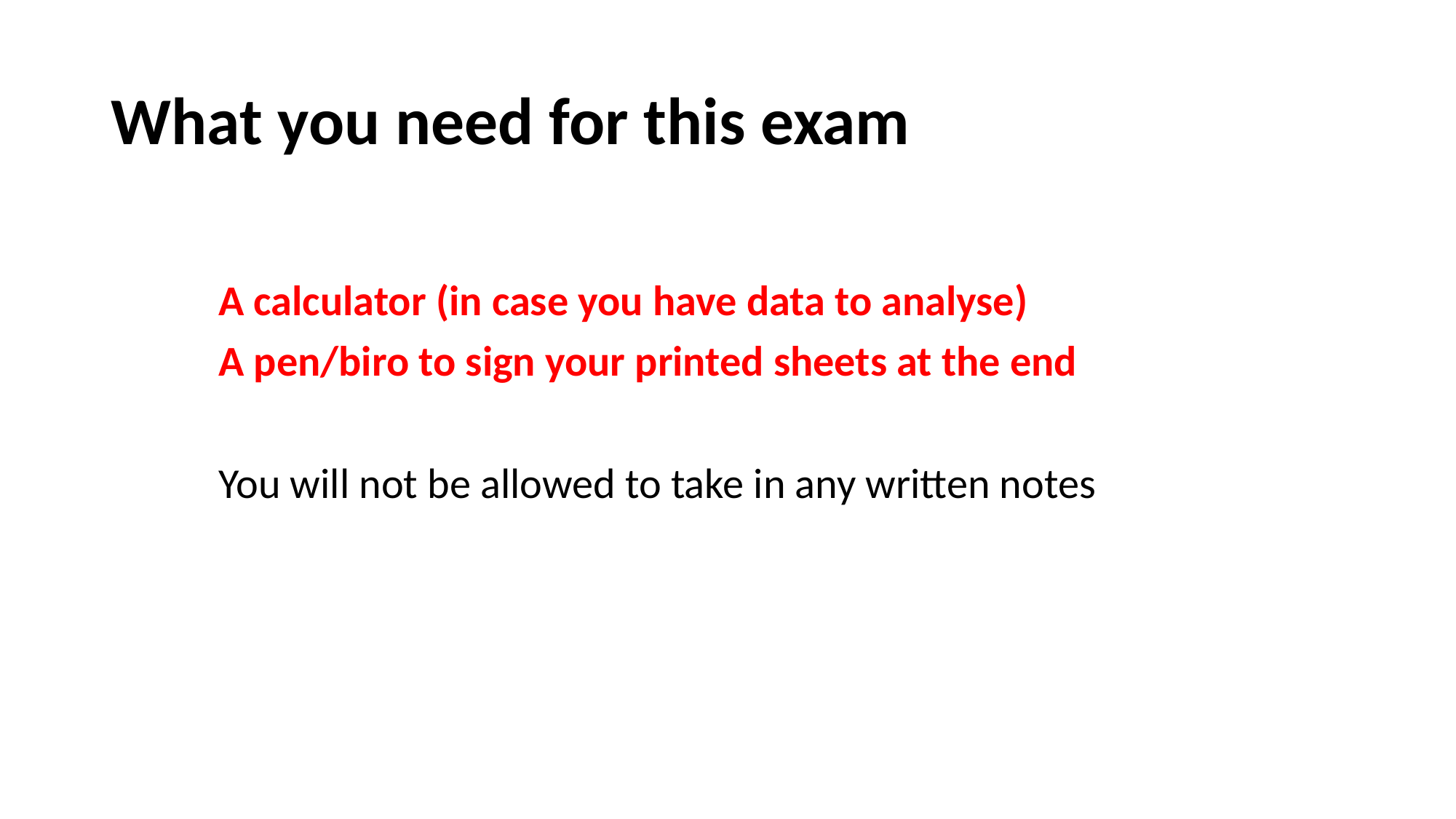

# What you need for this exam
A calculator (in case you have data to analyse)
A pen/biro to sign your printed sheets at the end

You will not be allowed to take in any written notes